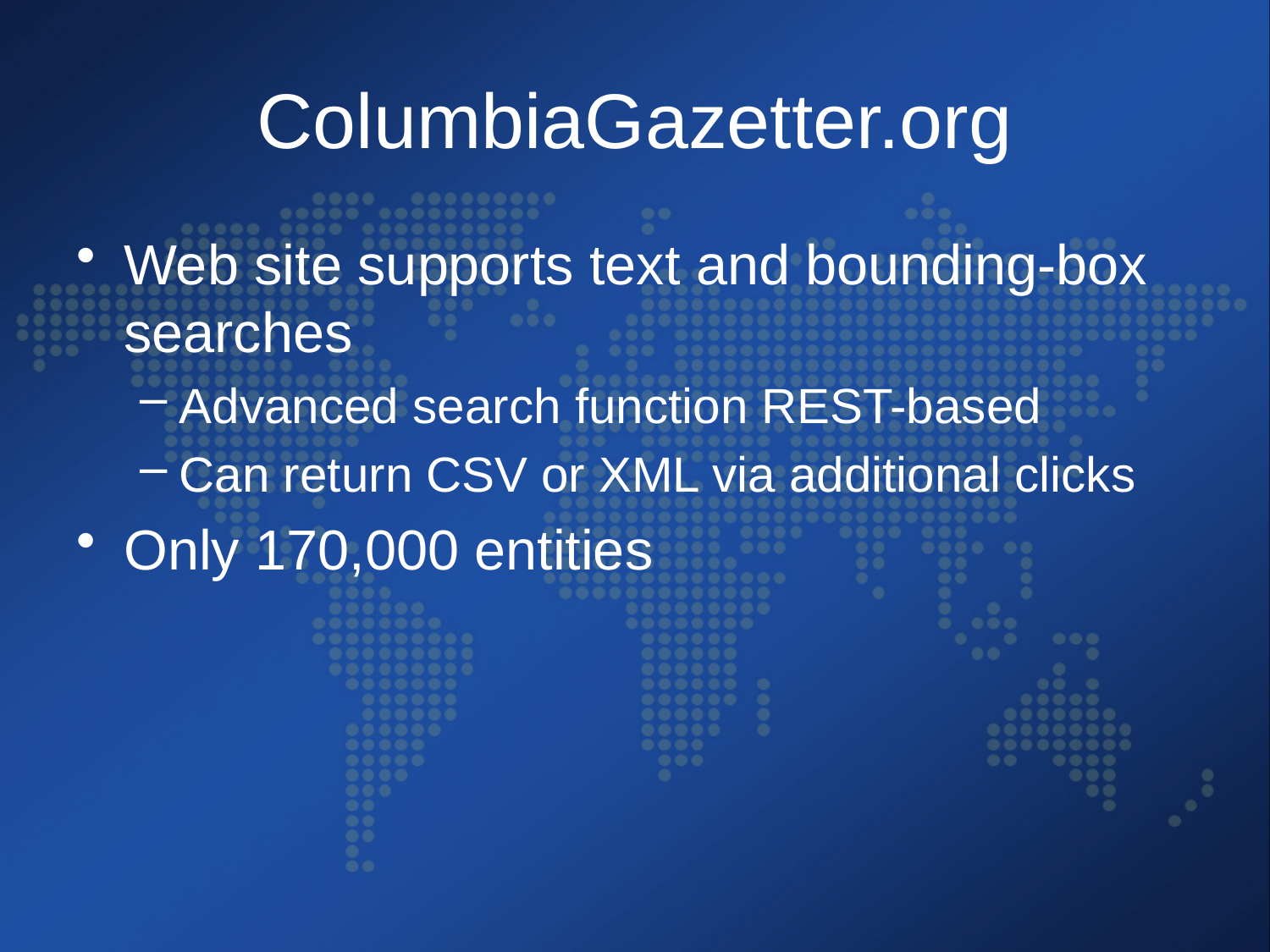

# ColumbiaGazetter.org
Web site supports text and bounding-box searches
Advanced search function REST-based
Can return CSV or XML via additional clicks
Only 170,000 entities